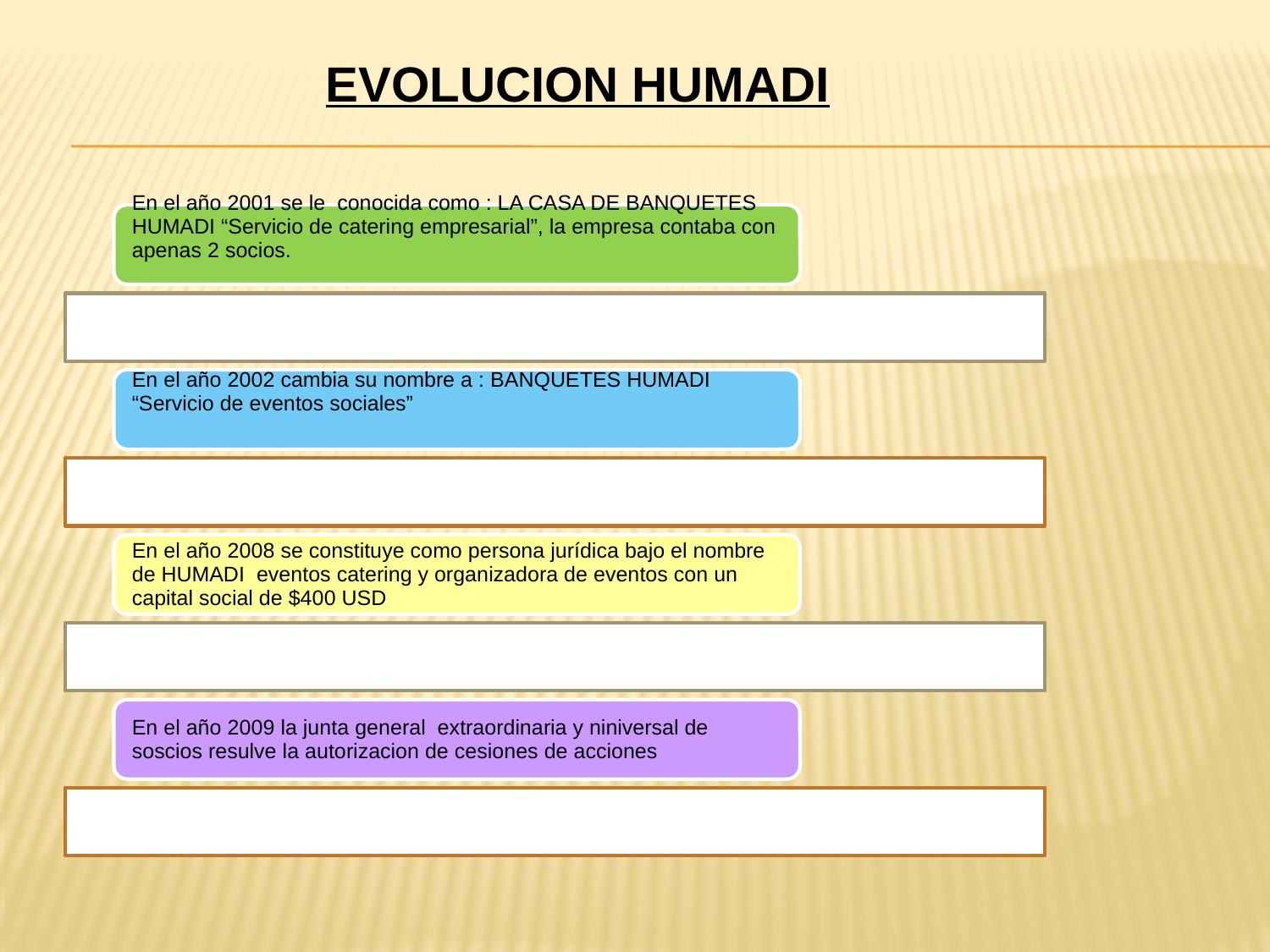

# EVOLUCION HUMADI
En el año 2001 se le  conocida como : LA CASA DE BANQUETES HUMADI “Servicio de catering empresarial”, la empresa contaba con apenas 2 socios.
En el año 2002 cambia su nombre a : BANQUETES HUMADI “Servicio de eventos sociales”
En el año 2008 se constituye como persona jurídica bajo el nombre de HUMADI  eventos catering y organizadora de eventos con un capital social de $400 USD
En el año 2009 la junta general  extraordinaria y niniversal de soscios resulve la autorizacion de cesiones de acciones